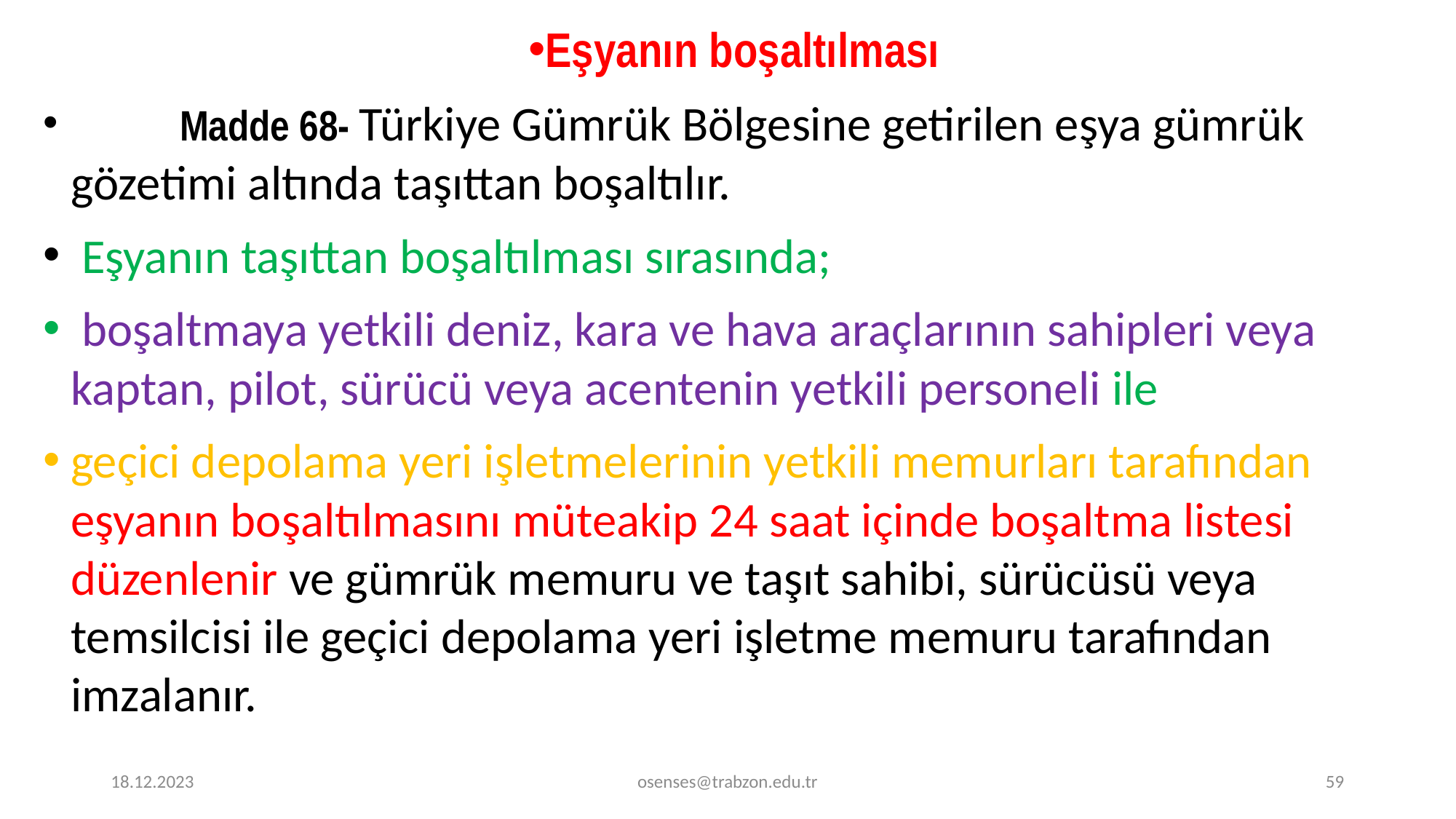

Eşyanın boşaltılması
	Madde 68- Türkiye Gümrük Bölgesine getirilen eşya gümrük gözetimi altında taşıttan boşaltılır.
 Eşyanın taşıttan boşaltılması sırasında;
 boşaltmaya yetkili deniz, kara ve hava araçlarının sahipleri veya kaptan, pilot, sürücü veya acentenin yetkili personeli ile
geçici depolama yeri işletmelerinin yetkili memurları tarafından eşyanın boşaltılmasını müteakip 24 saat içinde boşaltma listesi düzenlenir ve gümrük memuru ve taşıt sahibi, sürücüsü veya temsilcisi ile geçici depolama yeri işletme memuru tarafından imzalanır.
18.12.2023
osenses@trabzon.edu.tr
59